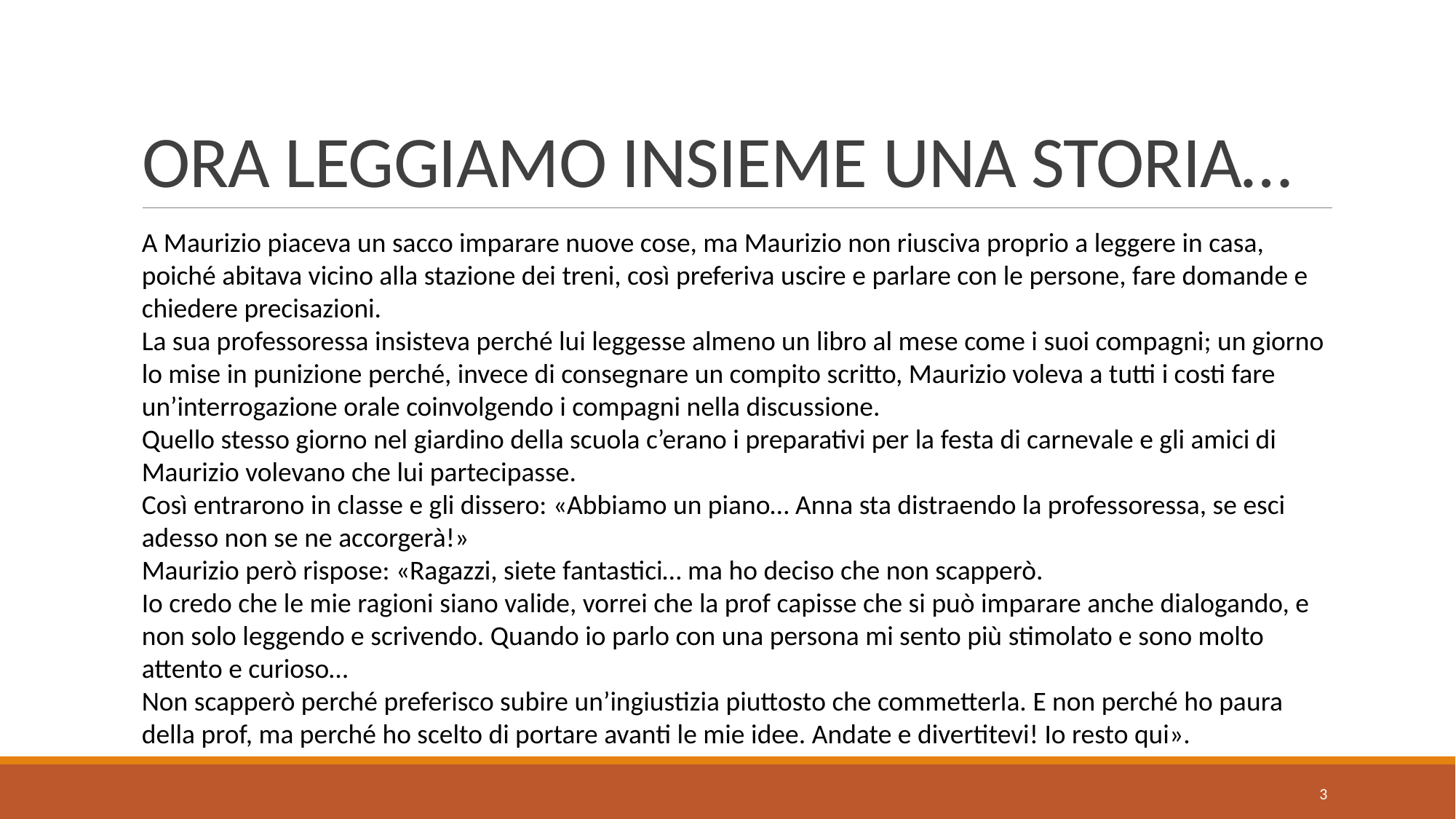

# ORA LEGGIAMO INSIEME UNA STORIA…
A Maurizio piaceva un sacco imparare nuove cose, ma Maurizio non riusciva proprio a leggere in casa, poiché abitava vicino alla stazione dei treni, così preferiva uscire e parlare con le persone, fare domande e chiedere precisazioni.
La sua professoressa insisteva perché lui leggesse almeno un libro al mese come i suoi compagni; un giorno lo mise in punizione perché, invece di consegnare un compito scritto, Maurizio voleva a tutti i costi fare un’interrogazione orale coinvolgendo i compagni nella discussione.
Quello stesso giorno nel giardino della scuola c’erano i preparativi per la festa di carnevale e gli amici di Maurizio volevano che lui partecipasse.
Così entrarono in classe e gli dissero: «Abbiamo un piano… Anna sta distraendo la professoressa, se esci adesso non se ne accorgerà!»
Maurizio però rispose: «Ragazzi, siete fantastici… ma ho deciso che non scapperò.
Io credo che le mie ragioni siano valide, vorrei che la prof capisse che si può imparare anche dialogando, e non solo leggendo e scrivendo. Quando io parlo con una persona mi sento più stimolato e sono molto attento e curioso…
Non scapperò perché preferisco subire un’ingiustizia piuttosto che commetterla. E non perché ho paura della prof, ma perché ho scelto di portare avanti le mie idee. Andate e divertitevi! Io resto qui».
3